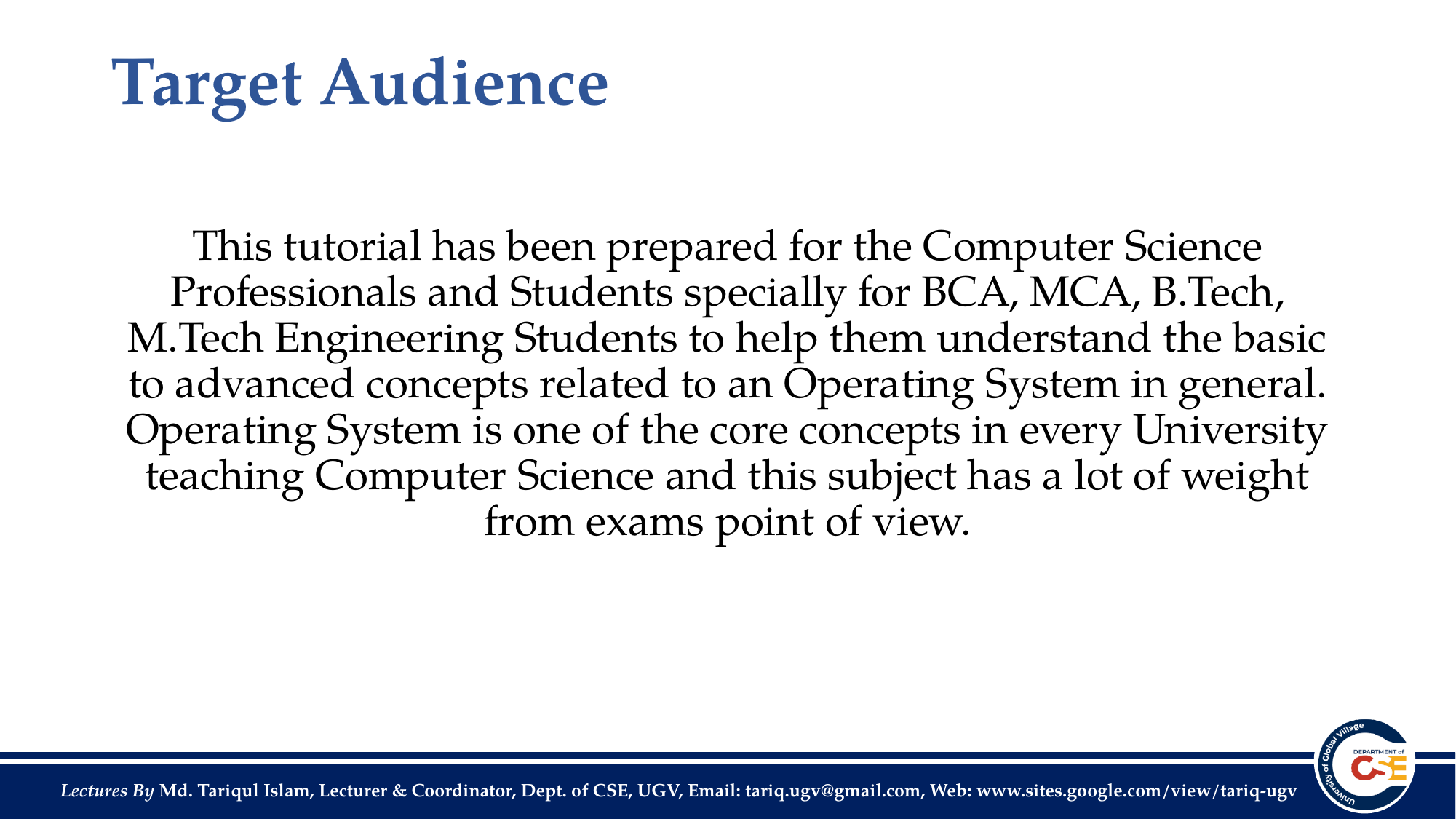

# Target Audience
This tutorial has been prepared for the Computer Science Professionals and Students specially for BCA, MCA, B.Tech, M.Tech Engineering Students to help them understand the basic to advanced concepts related to an Operating System in general. Operating System is one of the core concepts in every University teaching Computer Science and this subject has a lot of weight from exams point of view.